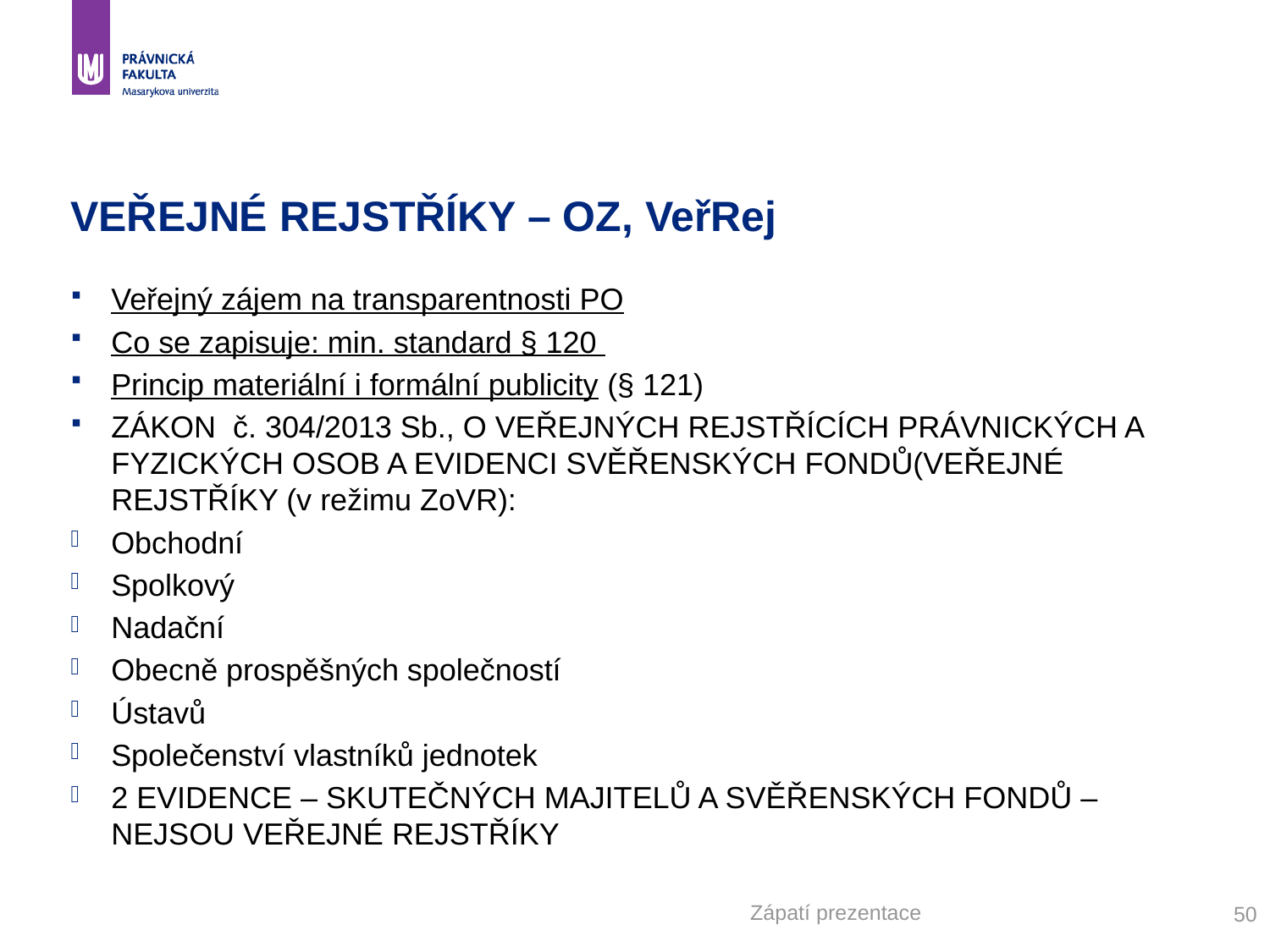

# VEŘEJNÉ REJSTŘÍKY – OZ, VeřRej
Veřejný zájem na transparentnosti PO
Co se zapisuje: min. standard § 120
Princip materiální i formální publicity (§ 121)
ZÁKON  č. 304/2013 Sb., O VEŘEJNÝCH REJSTŘÍCÍCH PRÁVNICKÝCH A FYZICKÝCH OSOB A EVIDENCI SVĚŘENSKÝCH FONDŮ(VEŘEJNÉ REJSTŘÍKY (v režimu ZoVR):
Obchodní
Spolkový
Nadační
Obecně prospěšných společností
Ústavů
Společenství vlastníků jednotek
2 EVIDENCE – SKUTEČNÝCH MAJITELŮ A SVĚŘENSKÝCH FONDŮ – NEJSOU VEŘEJNÉ REJSTŘÍKY

Zápatí prezentace
50